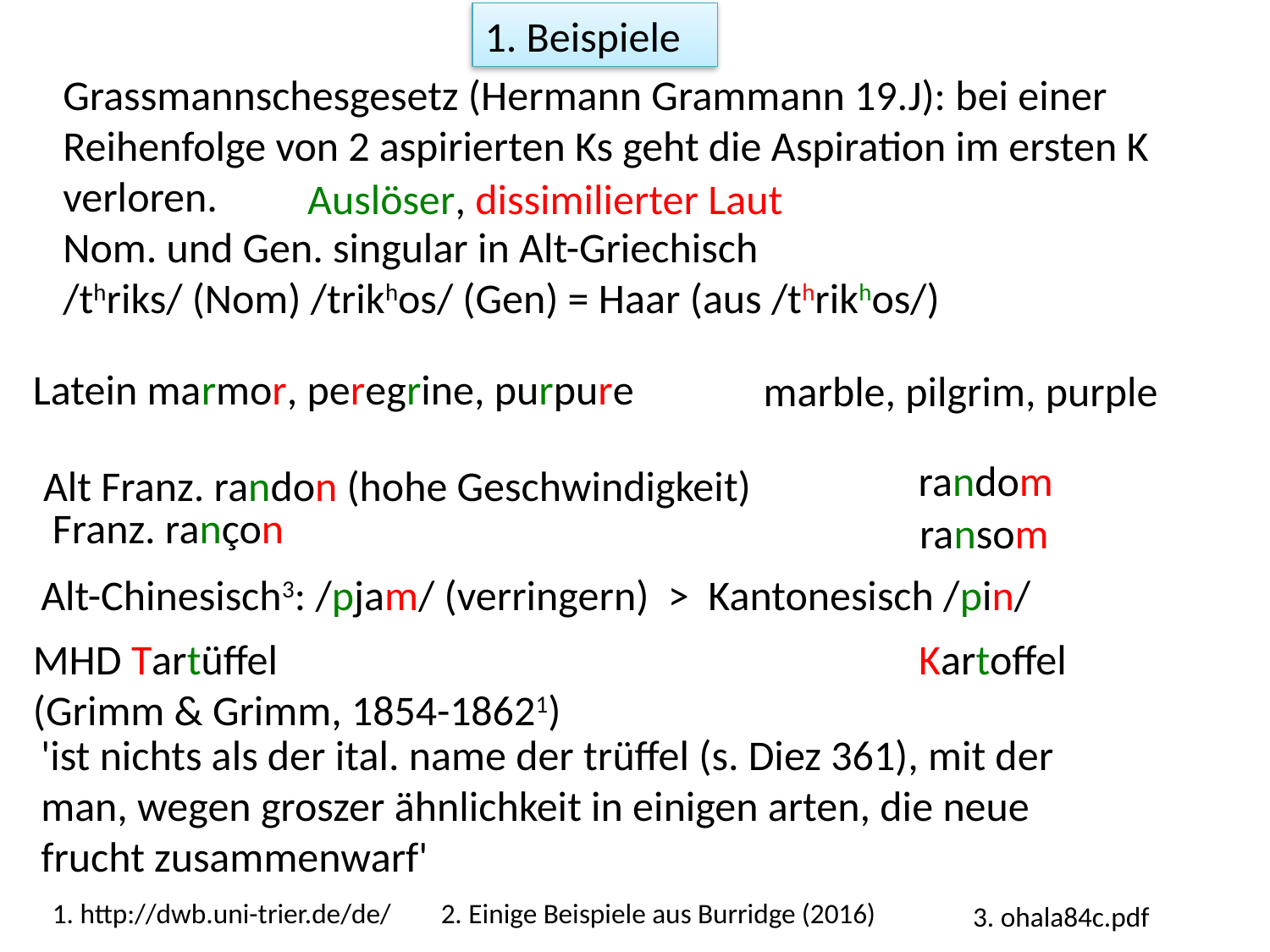

1. Beispiele
Grassmannschesgesetz (Hermann Grammann 19.J): bei einer Reihenfolge von 2 aspirierten Ks geht die Aspiration im ersten K verloren.
Nom. und Gen. singular in Alt-Griechisch
/thriks/ (Nom) /trikhos/ (Gen) = Haar (aus /thrikhos/)
Auslöser, dissimilierter Laut
Latein marmor, peregrine, purpure
marble, pilgrim, purple
random
Alt Franz. randon (hohe Geschwindigkeit)
Franz. rançon
ransom
Alt-Chinesisch3: /pjam/ (verringern)  >  Kantonesisch /pin/
MHD Tartüffel
(Grimm & Grimm, 1854-18621)
Kartoffel
'ist nichts als der ital. name der trüffel (s. Diez 361), mit der man, wegen groszer ähnlichkeit in einigen arten, die neue frucht zusammenwarf'
1. http://dwb.uni-trier.de/de/
2. Einige Beispiele aus Burridge (2016)
3. ohala84c.pdf